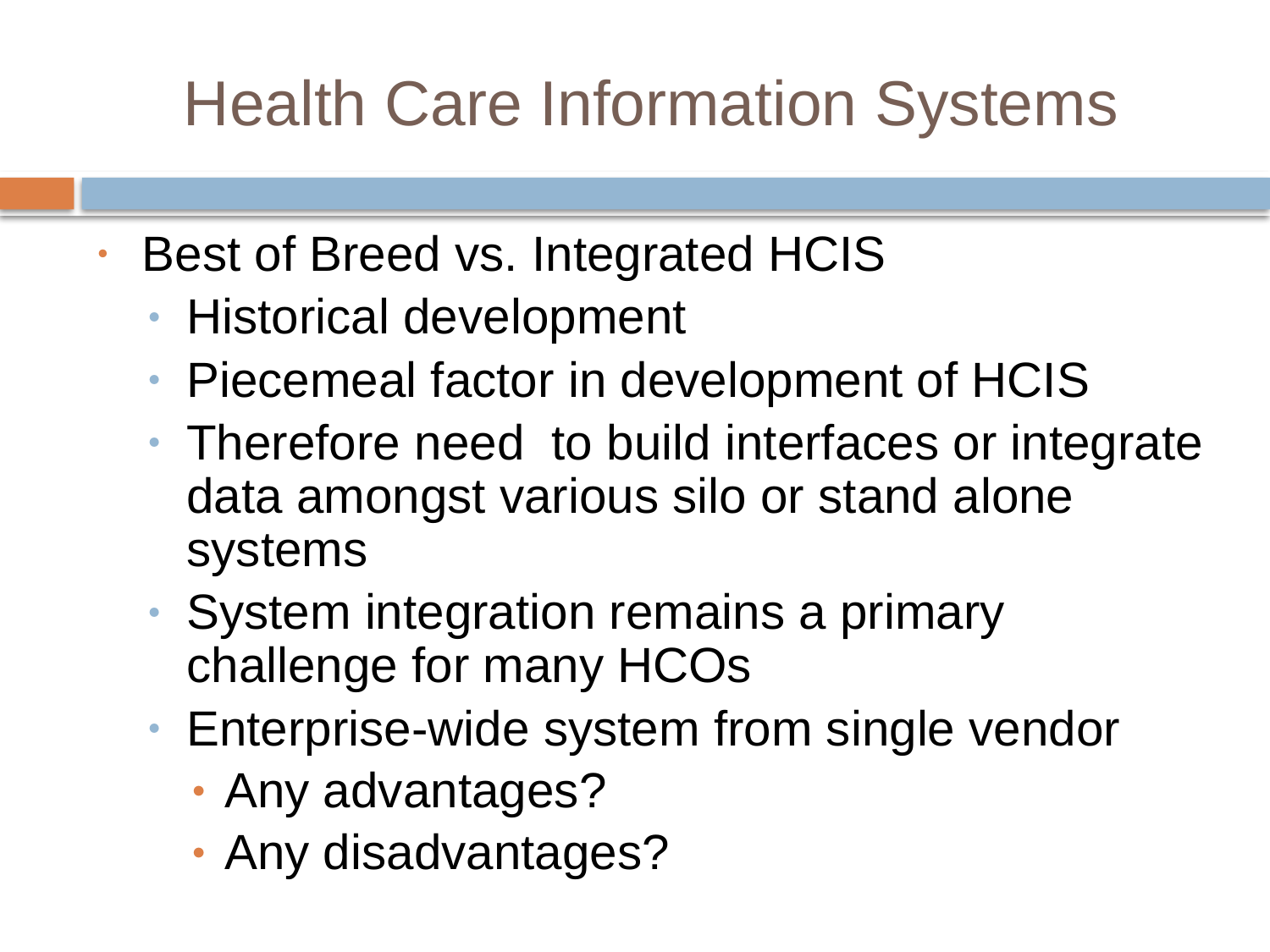

# Health Care Information Systems
Best of Breed vs. Integrated HCIS
Historical development
Piecemeal factor in development of HCIS
Therefore need  to build interfaces or integrate data amongst various silo or stand alone systems
System integration remains a primary challenge for many HCOs
Enterprise-wide system from single vendor
Any advantages?
Any disadvantages?